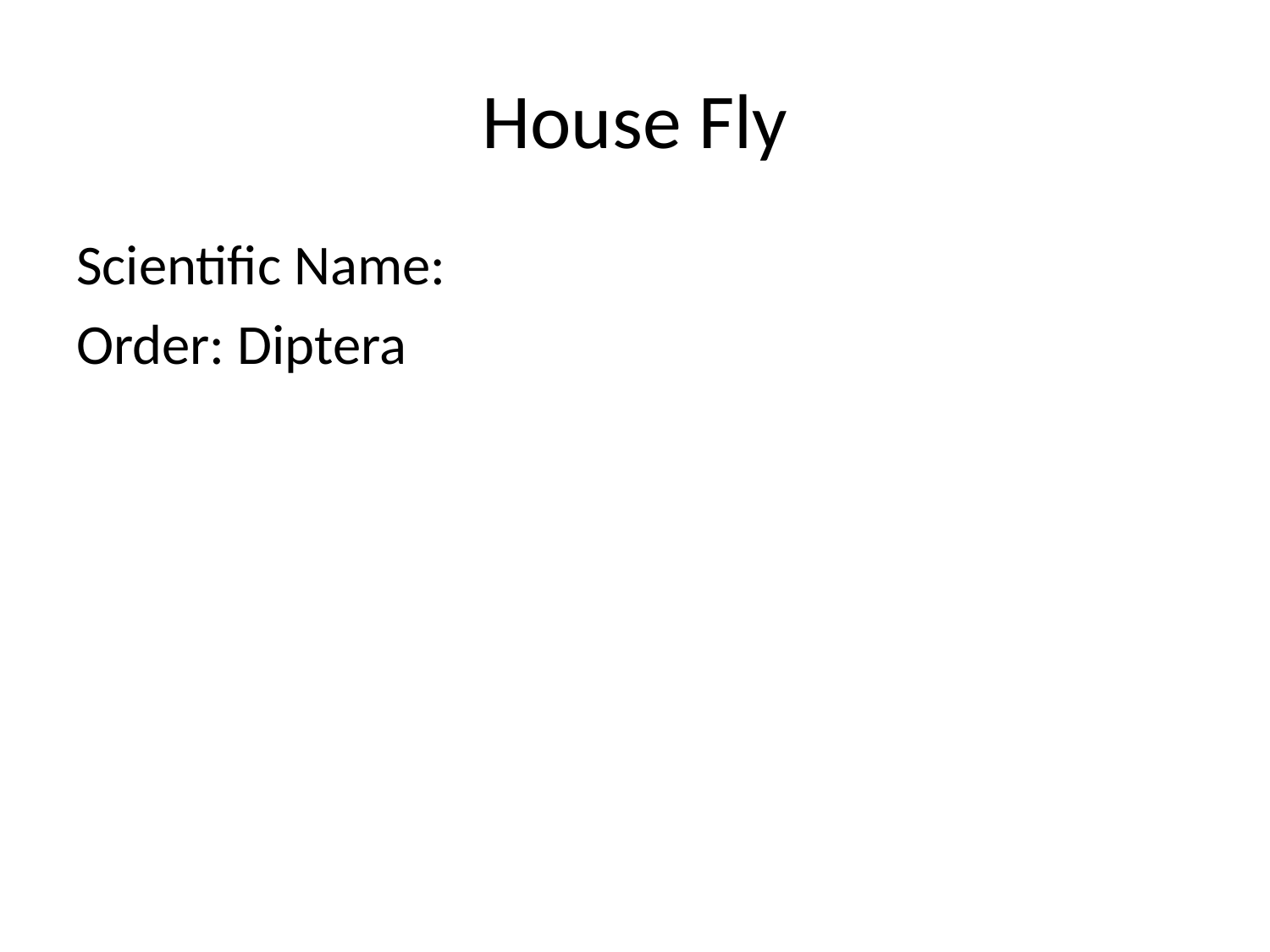

# House Fly
Scientific Name:
Order: Diptera